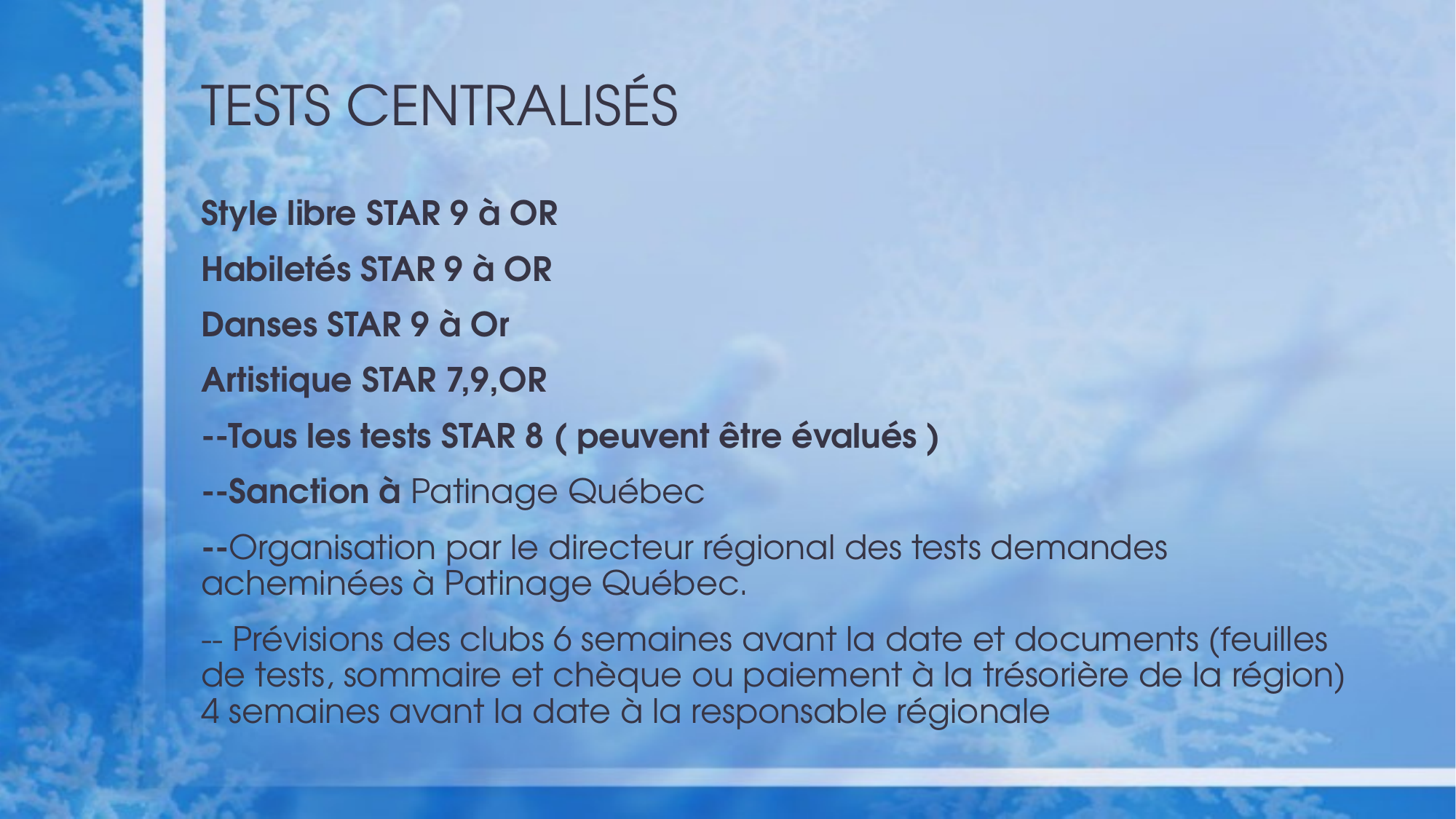

# TESTS CENTRALISÉS
Style libre STAR 9 à OR
Habiletés STAR 9 à OR
Danses STAR 9 à Or
Artistique STAR 7,9,OR
--Tous les tests STAR 8 ( peuvent être évalués )
--Sanction à Patinage Québec
--Organisation par le directeur régional des tests demandes acheminées à Patinage Québec.
-- Prévisions des clubs 6 semaines avant la date et documents (feuilles de tests, sommaire et chèque ou paiement à la trésorière de la région) 4 semaines avant la date à la responsable régionale